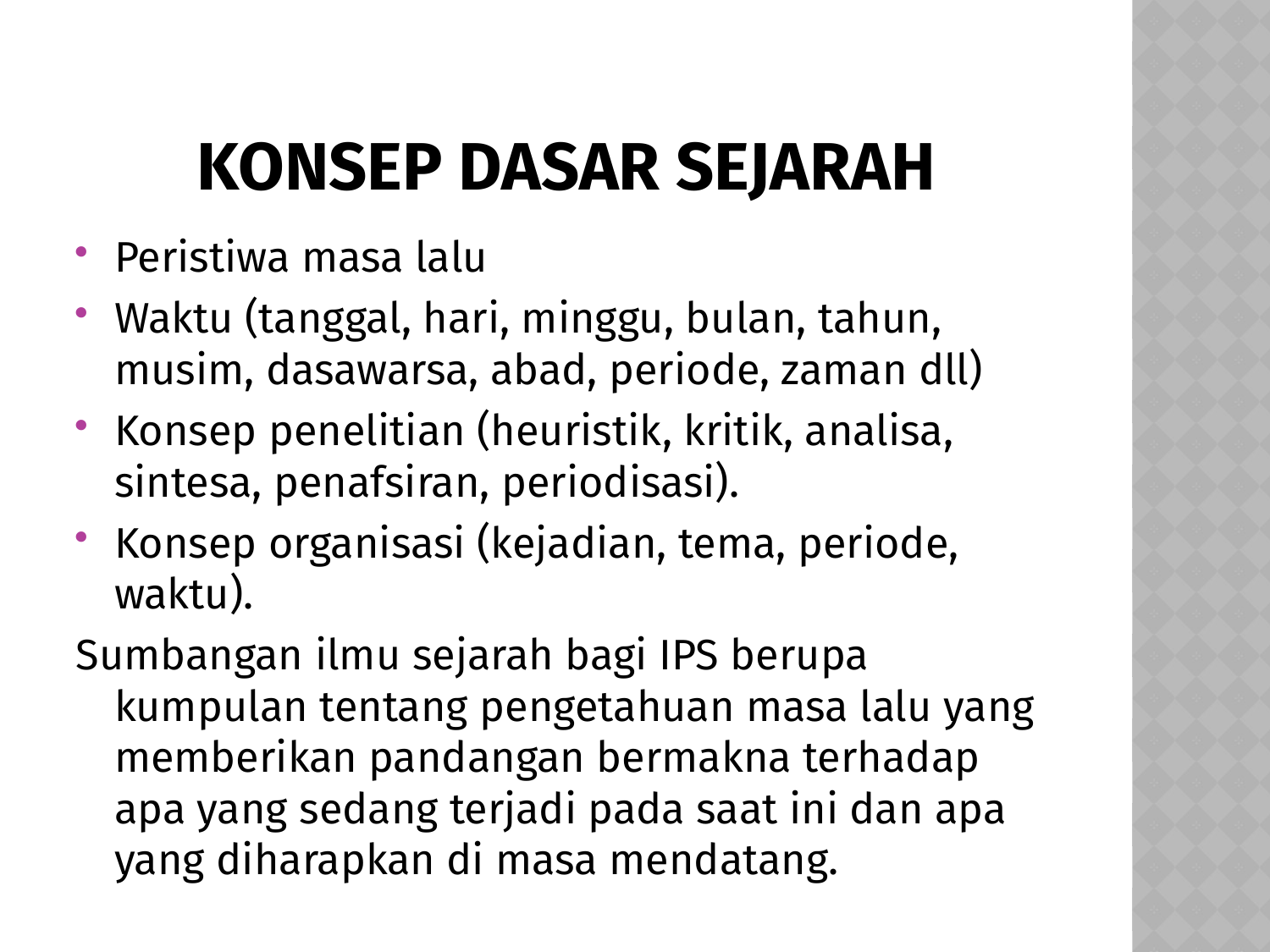

# KONSEP DASAR SEJARAH
Peristiwa masa lalu
Waktu (tanggal, hari, minggu, bulan, tahun, musim, dasawarsa, abad, periode, zaman dll)
Konsep penelitian (heuristik, kritik, analisa, sintesa, penafsiran, periodisasi).
Konsep organisasi (kejadian, tema, periode, waktu).
Sumbangan ilmu sejarah bagi IPS berupa kumpulan tentang pengetahuan masa lalu yang memberikan pandangan bermakna terhadap apa yang sedang terjadi pada saat ini dan apa yang diharapkan di masa mendatang.